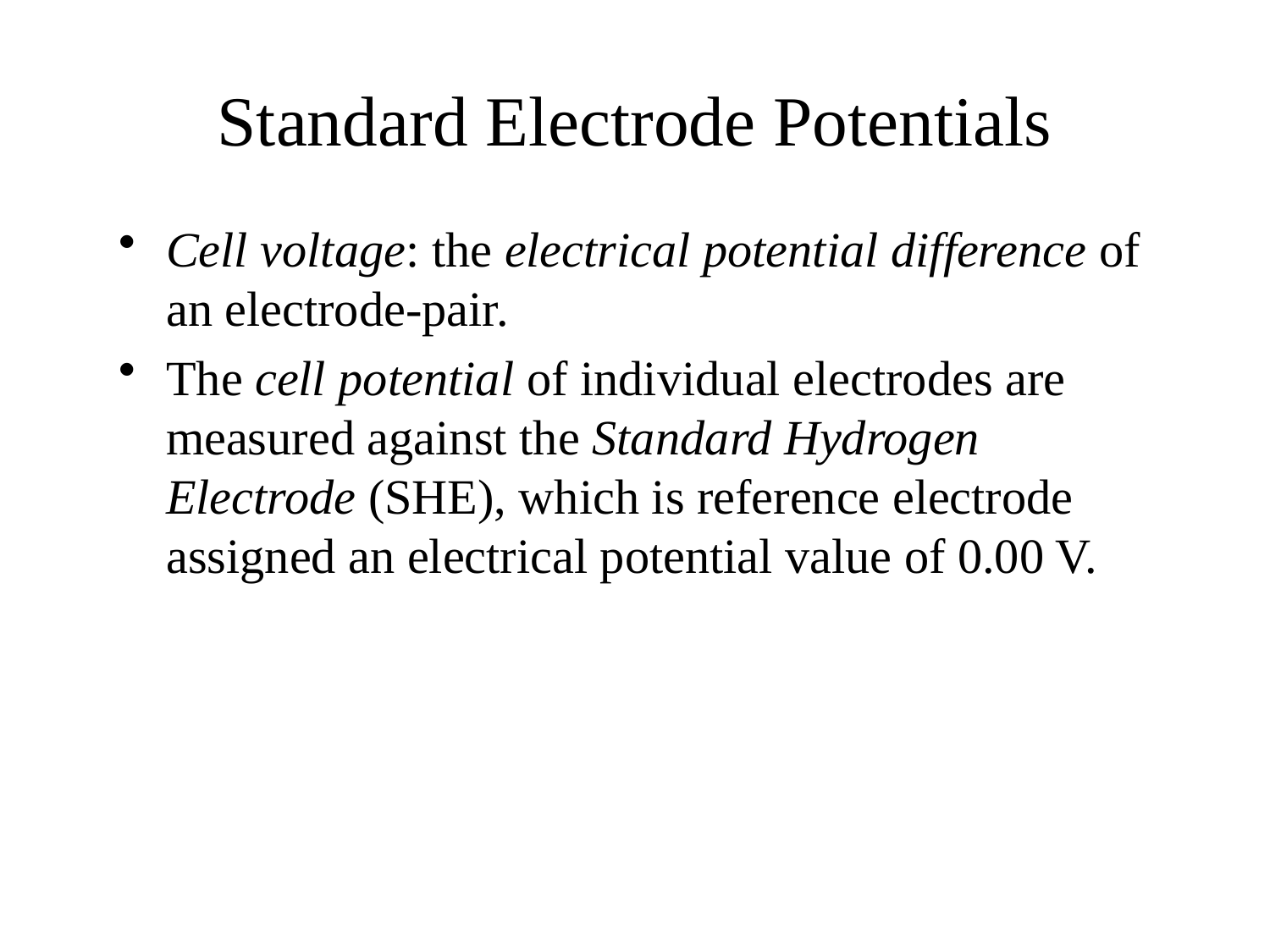

# Standard Electrode Potentials
Cell voltage: the electrical potential difference of an electrode-pair.
The cell potential of individual electrodes are measured against the Standard Hydrogen Electrode (SHE), which is reference electrode assigned an electrical potential value of 0.00 V.